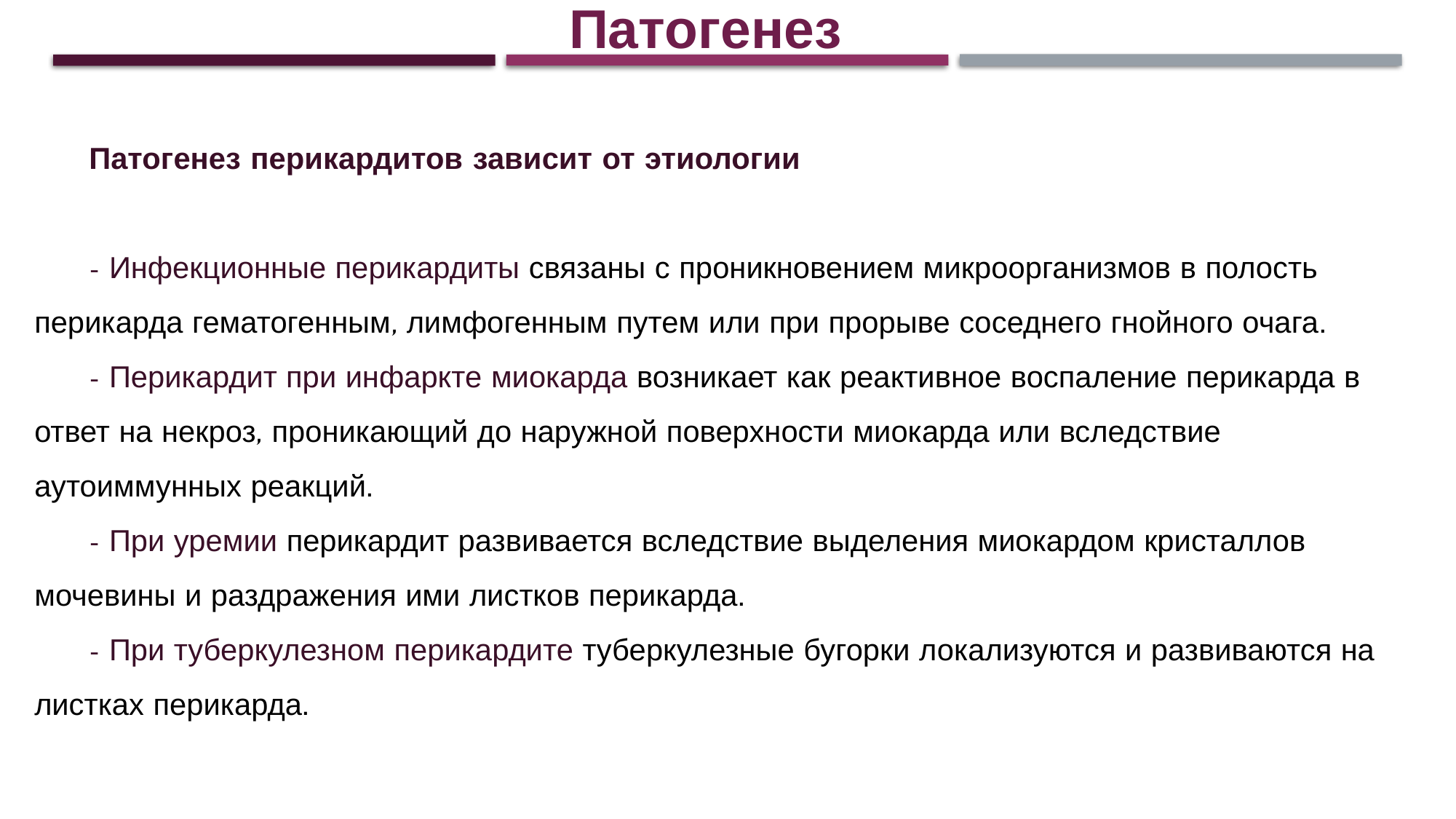

Патогенез
Патогенез перикардитов зависит от этиологии

- Инфекционные перикардиты связаны с проникновением микроорганизмов в полость перикарда гематогенным, лимфогенным путем или при прорыве соседнего гнойного очага.
- Перикардит при инфаркте миокарда возникает как реактивное воспаление перикарда в ответ на некроз, проникающий до наружной поверхности миокарда или вследствие аутоиммунных реакций.
- При уремии перикардит развивается вследствие выделения миокардом кристаллов мочевины и раздражения ими листков перикарда.
- При туберкулезном перикардите туберкулезные бугорки локализуются и развиваются на листках перикарда.